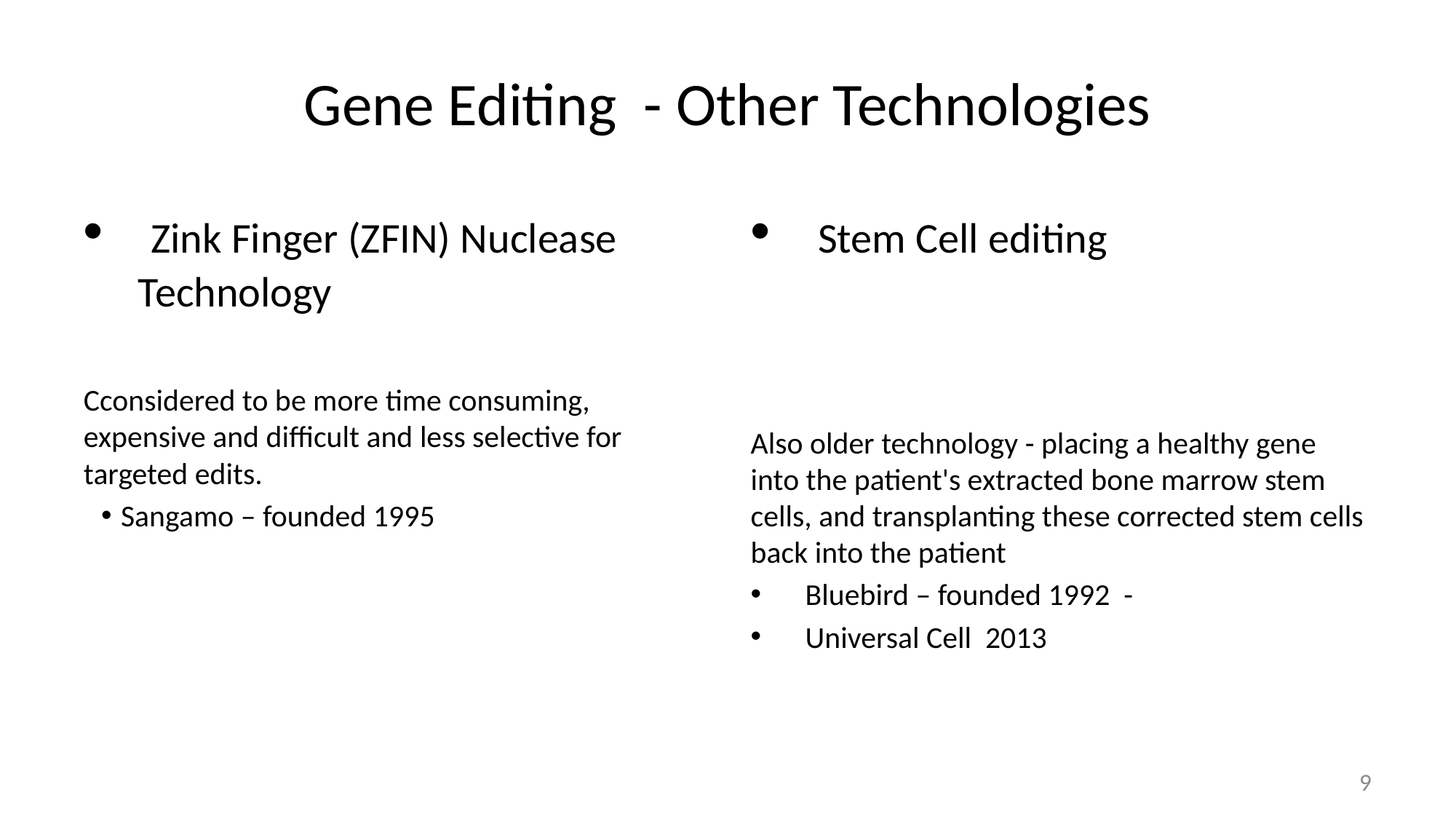

# Gene Editing  - Other Technologies
 Zink Finger (ZFIN) Nuclease Technology

Cconsidered to be more time consuming, expensive and difficult and less selective for targeted edits.
Sangamo – founded 1995

 Stem Cell editing

Also older technology - placing a healthy gene into the patient's extracted bone marrow stem cells, and transplanting these corrected stem cells back into the patient
Bluebird – founded 1992  -
Universal Cell  2013
9